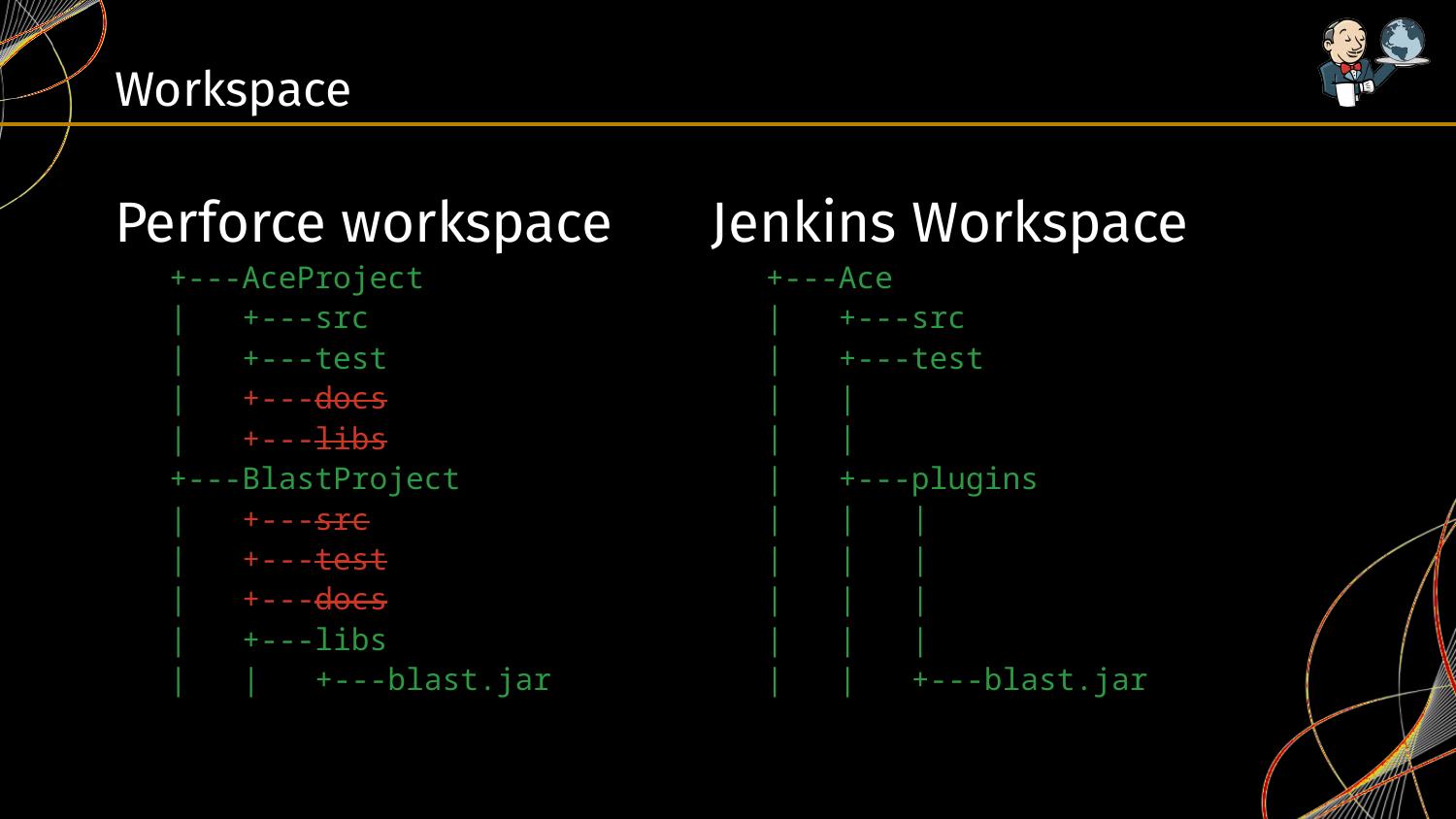

# Workspace
Perforce workspace
+---AceProject
|   +---src
|   +---test
|   +---docs
|   +---libs
+---BlastProject
|   +---src
|   +---test
|   +---docs
|   +---libs
|   |   +---blast.jar
Jenkins Workspace
+---Ace
|   +---src
|   +---test
|   |
|   |
|   +---plugins
|   |   |
|   |   |
|   |   |
|   |   |
|   |   +---blast.jar